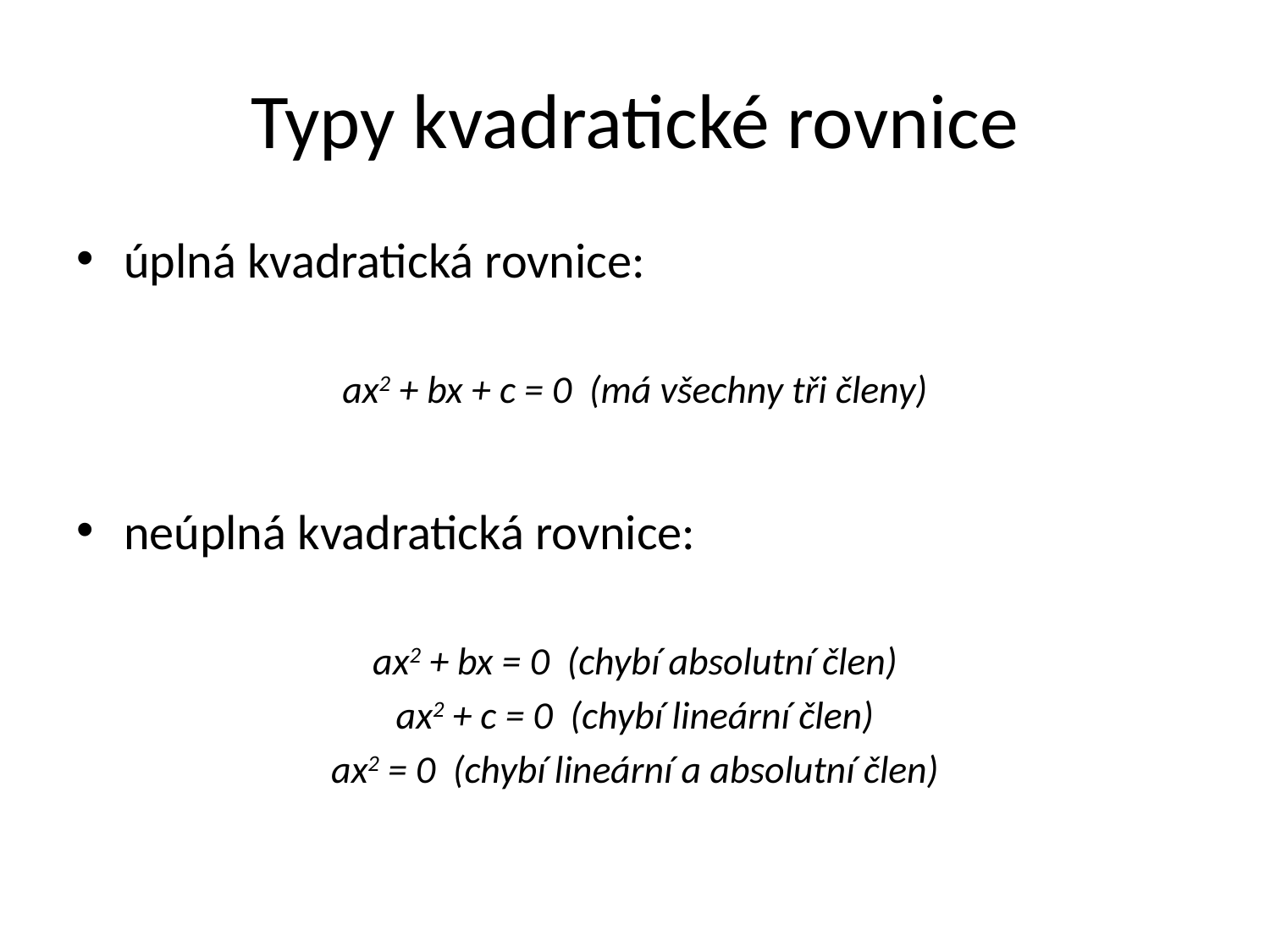

# Typy kvadratické rovnice
úplná kvadratická rovnice:

ax2 + bx + c = 0  (má všechny tři členy)

neúplná kvadratická rovnice:

ax2 + bx = 0  (chybí absolutní člen)
ax2 + c = 0  (chybí lineární člen)
ax2 = 0  (chybí lineární a absolutní člen)